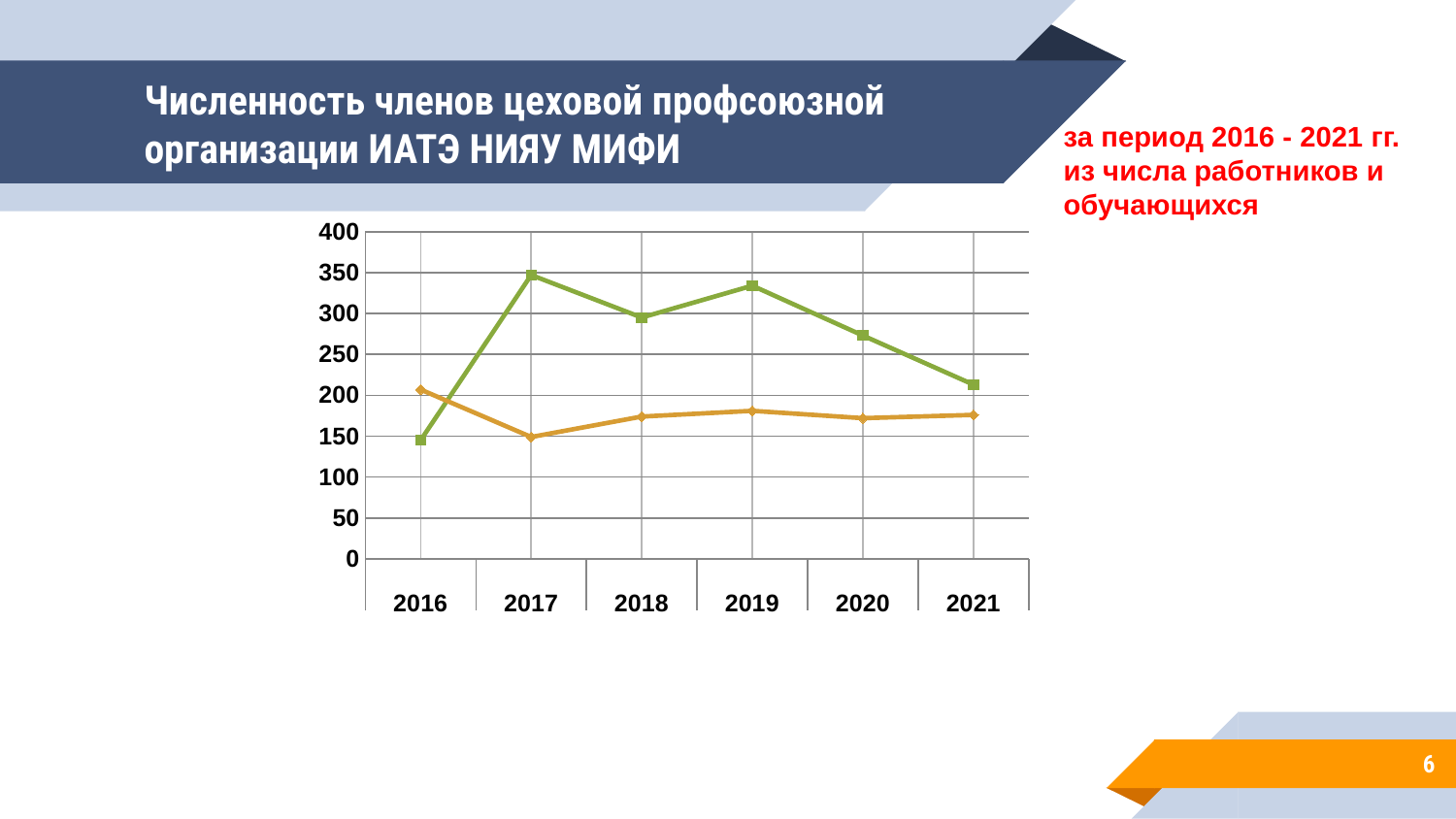

# Численность членов цеховой профсоюзной организации ИАТЭ НИЯУ МИФИ
за период 2016 - 2021 гг.
из числа работников и обучающихся

### Chart

| Category | Число членов профсоюза из  числа студентов | Членов профсоюза  из числа работников |
|---|---|---|
|  | 145.0 | 207.0 |
|  | 347.0 | 149.0 |
|  | 295.0 | 174.0 |
|  | 334.0 | 181.0 |
|  | 273.0 | 172.0 |
|   | 213.0 | 176.0 |
6